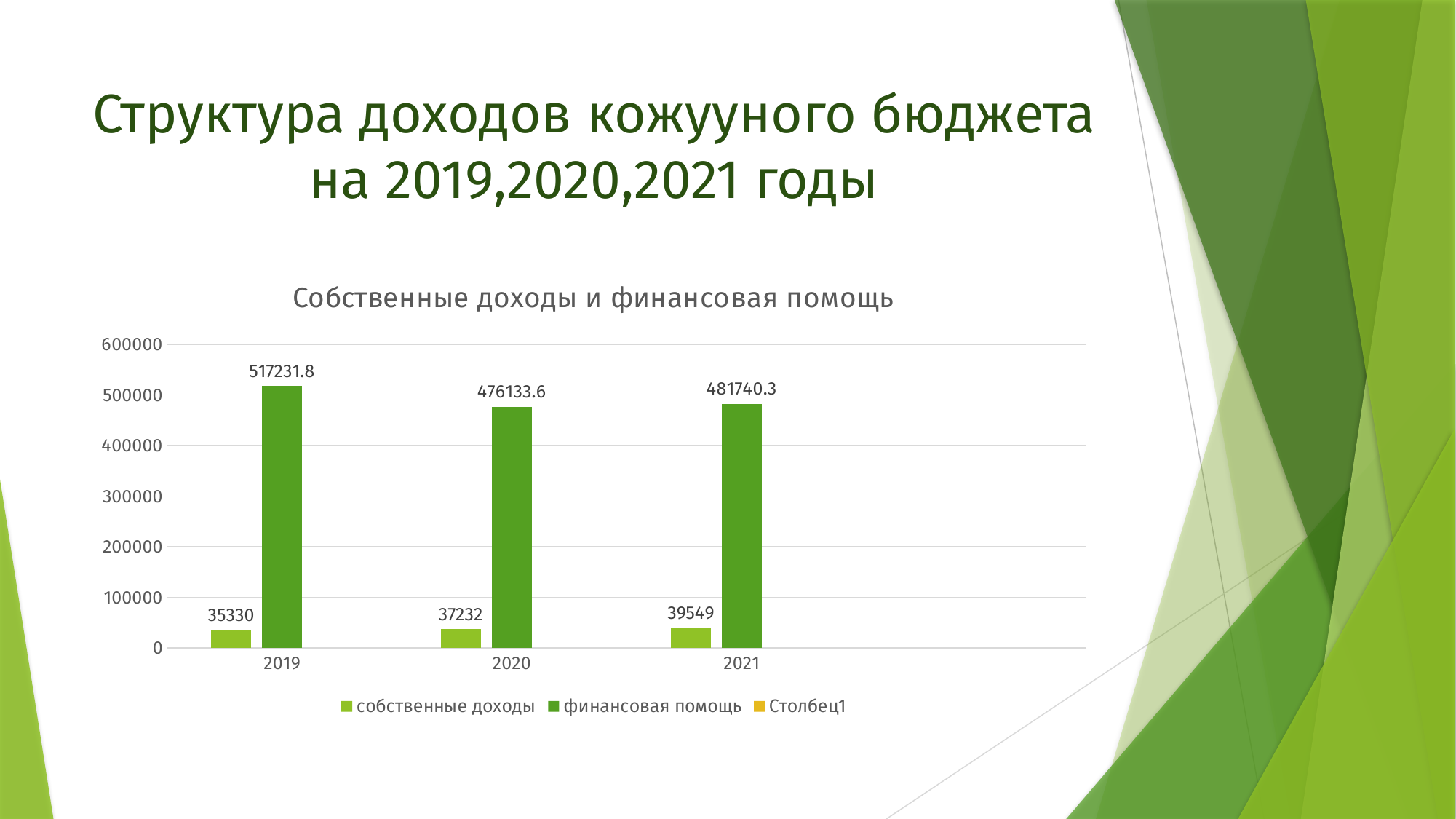

# Структура доходов кожууного бюджета на 2019,2020,2021 годы

### Chart: Собственные доходы и финансовая помощь

| Category | собственные доходы | финансовая помощь | Столбец1 |
|---|---|---|---|
| 2019 | 35330.0 | 517231.8 | None |
| 2020 | 37232.0 | 476133.6 | None |
| 2021 | 39549.0 | 481740.3 | None |
|  | None | None | None |